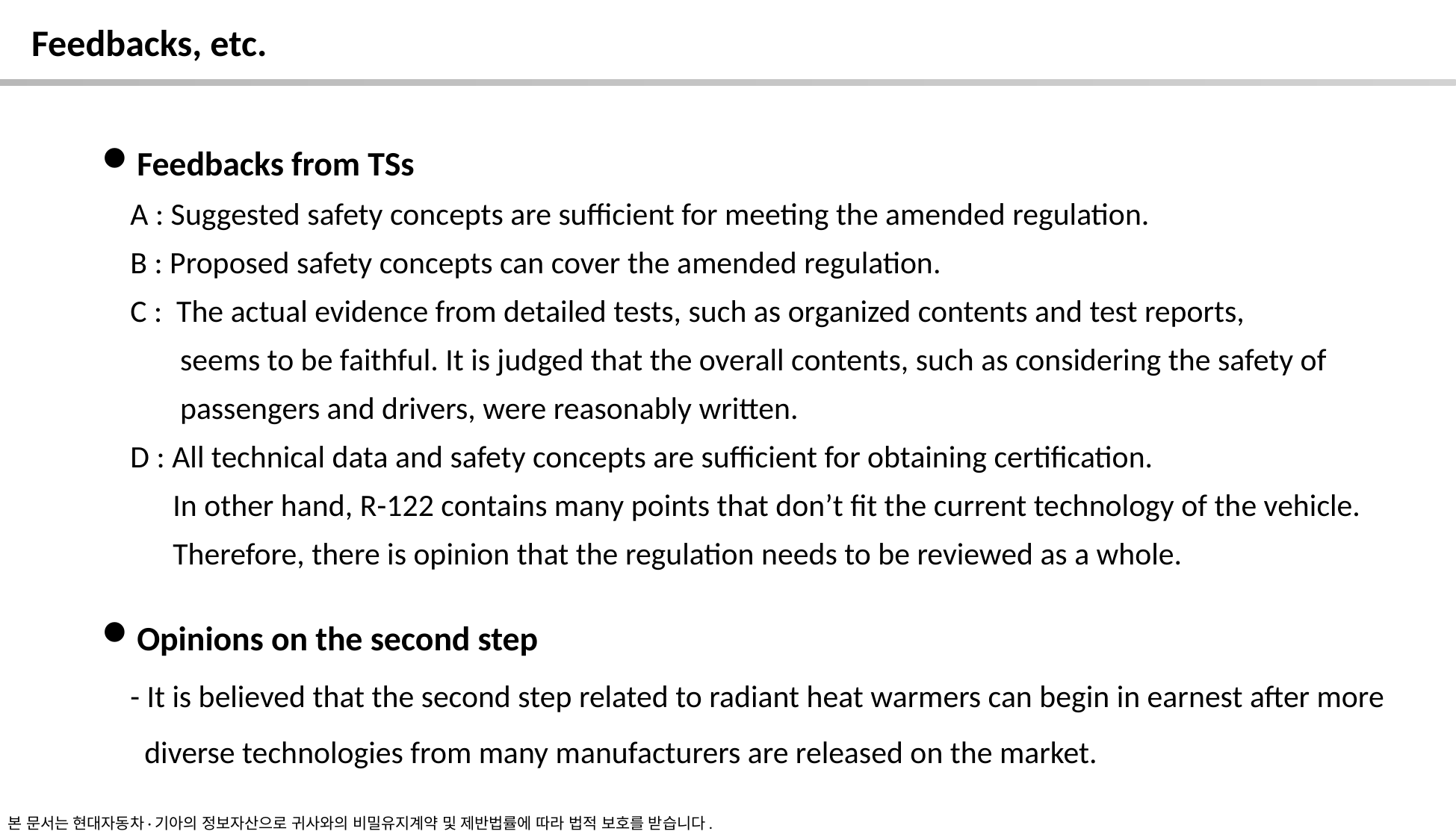

Feedbacks, etc.

Feedbacks from TSs
    A : Suggested safety concepts are sufficient for meeting the amended regulation.
    B : Proposed safety concepts can cover the amended regulation.
    C :  The actual evidence from detailed tests, such as organized contents and test reports,
           seems to be faithful. It is judged that the overall contents, such as considering the safety of
           passengers and drivers, were reasonably written.
    D : All technical data and safety concepts are sufficient for obtaining certification.
          In other hand, R-122 contains many points that don’t fit the current technology of the vehicle.
          Therefore, there is opinion that the regulation needs to be reviewed as a whole.

Opinions on the second step
    - It is believed that the second step related to radiant heat warmers can begin in earnest after more
      diverse technologies from many manufacturers are released on the market.